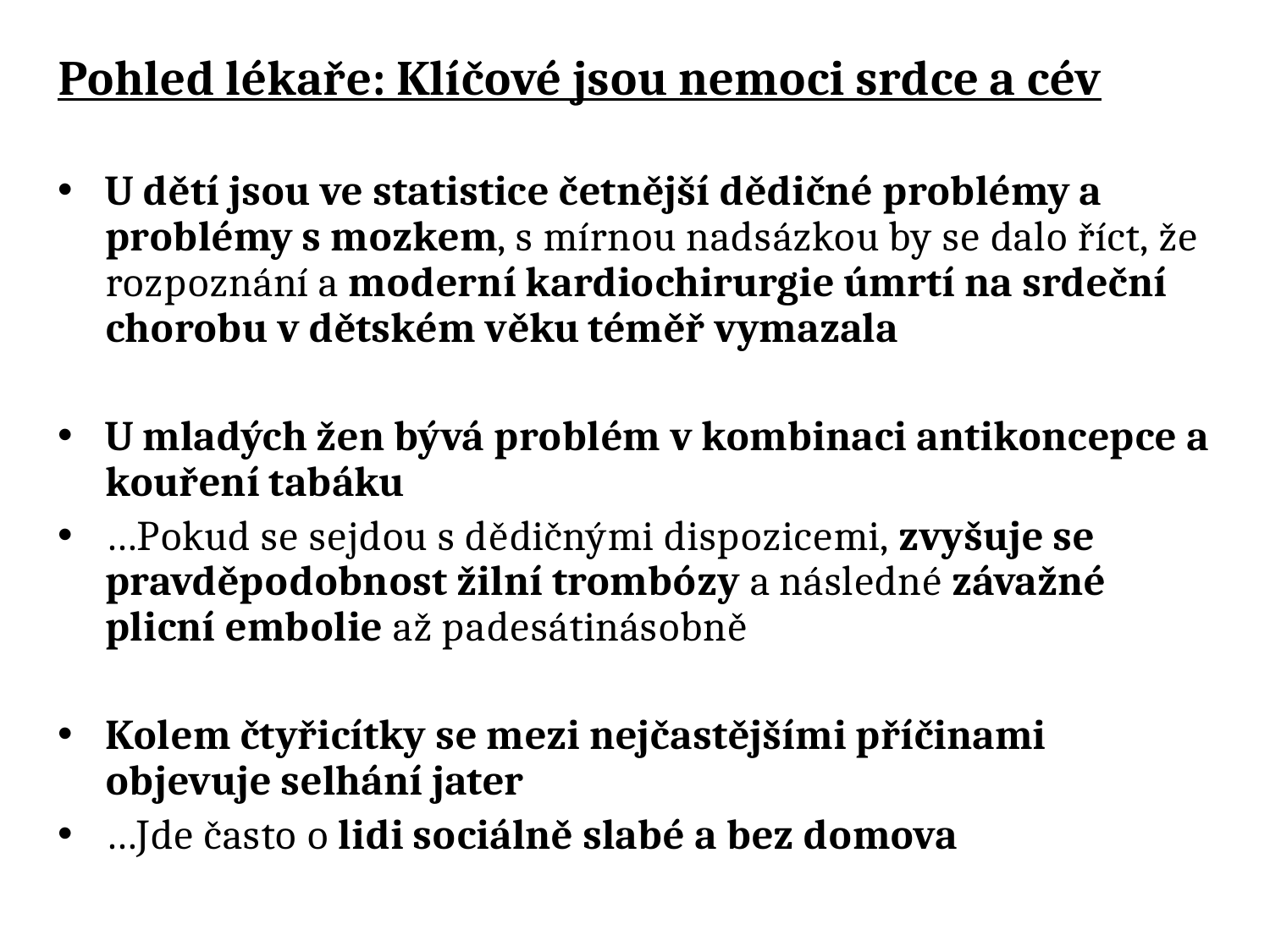

Pohled lékaře: Klíčové jsou nemoci srdce a cév

U dětí jsou ve statistice četnější dědičné problémy a problémy s mozkem, s mírnou nadsázkou by se dalo říct, že rozpoznání a moderní kardiochirurgie úmrtí na srdeční chorobu v dětském věku téměř vymazala

U mladých žen bývá problém v kombinaci antikoncepce a kouření tabáku
…Pokud se sejdou s dědičnými dispozicemi, zvyšuje se pravděpodobnost žilní trombózy a následné závažné plicní embolie až padesátinásobně

Kolem čtyřicítky se mezi nejčastějšími příčinami objevuje selhání jater
…Jde často o lidi sociálně slabé a bez domova